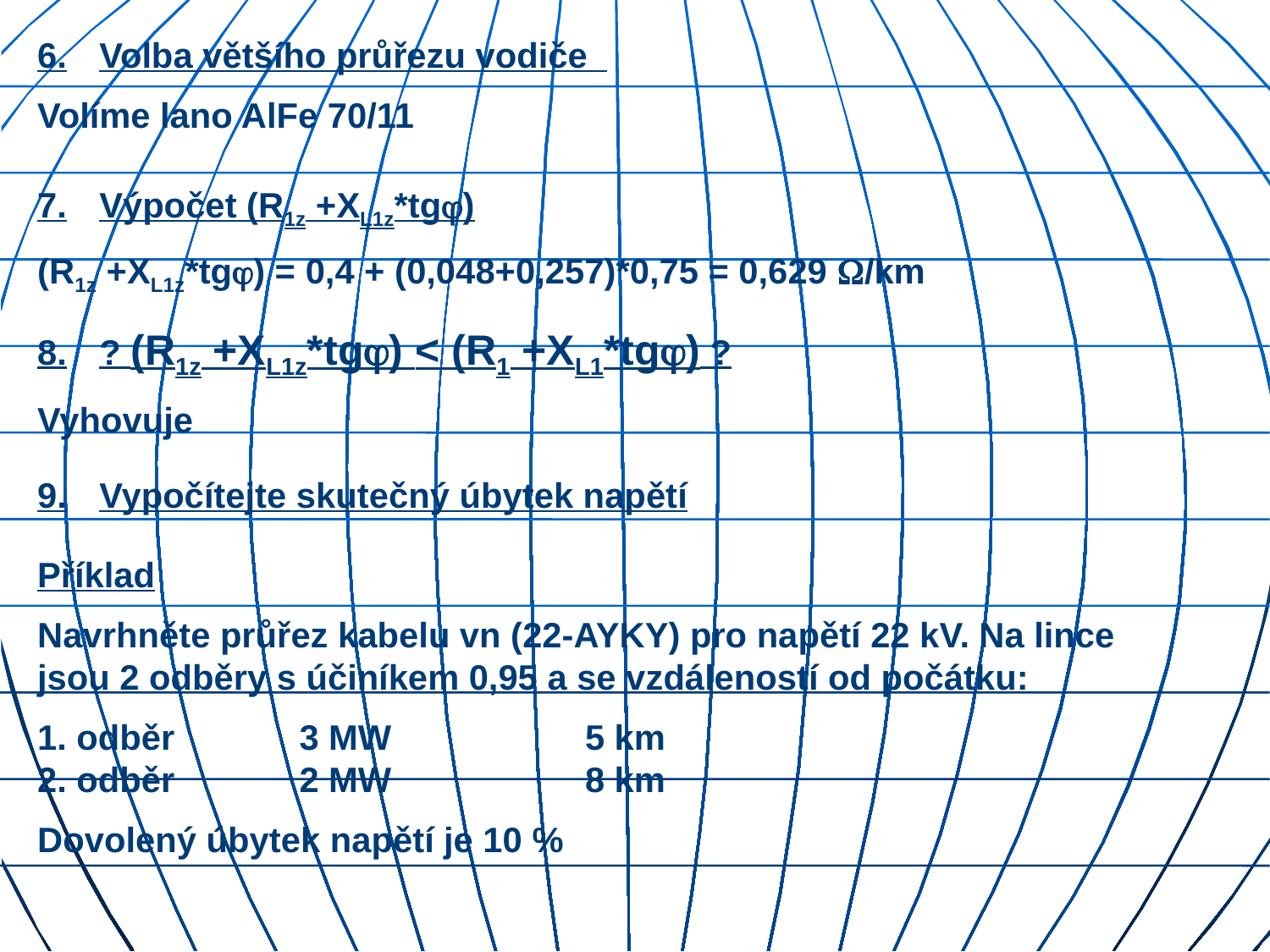

6.	Volba většího průřezu vodiče
Volíme lano AlFe 70/11
7.	Výpočet (R1z +XL1z*tgϕ)
(R1z +XL1z*tgϕ) = 0,4 + (0,048+0,257)*0,75 = 0,629 Ω/km
8.	? (R1z +XL1z*tgϕ) < (R1 +XL1*tgϕ) ?
Vyhovuje
9.	Vypočítejte skutečný úbytek napětí
Příklad
Navrhněte průřez kabelu vn (22-AYKY) pro napětí 22 kV. Na lince jsou 2 odběry s účiníkem 0,95 a se vzdáleností od počátku:
1. odběr	3 MW	5 km
2. odběr	2 MW	8 km
Dovolený úbytek napětí je 10 %